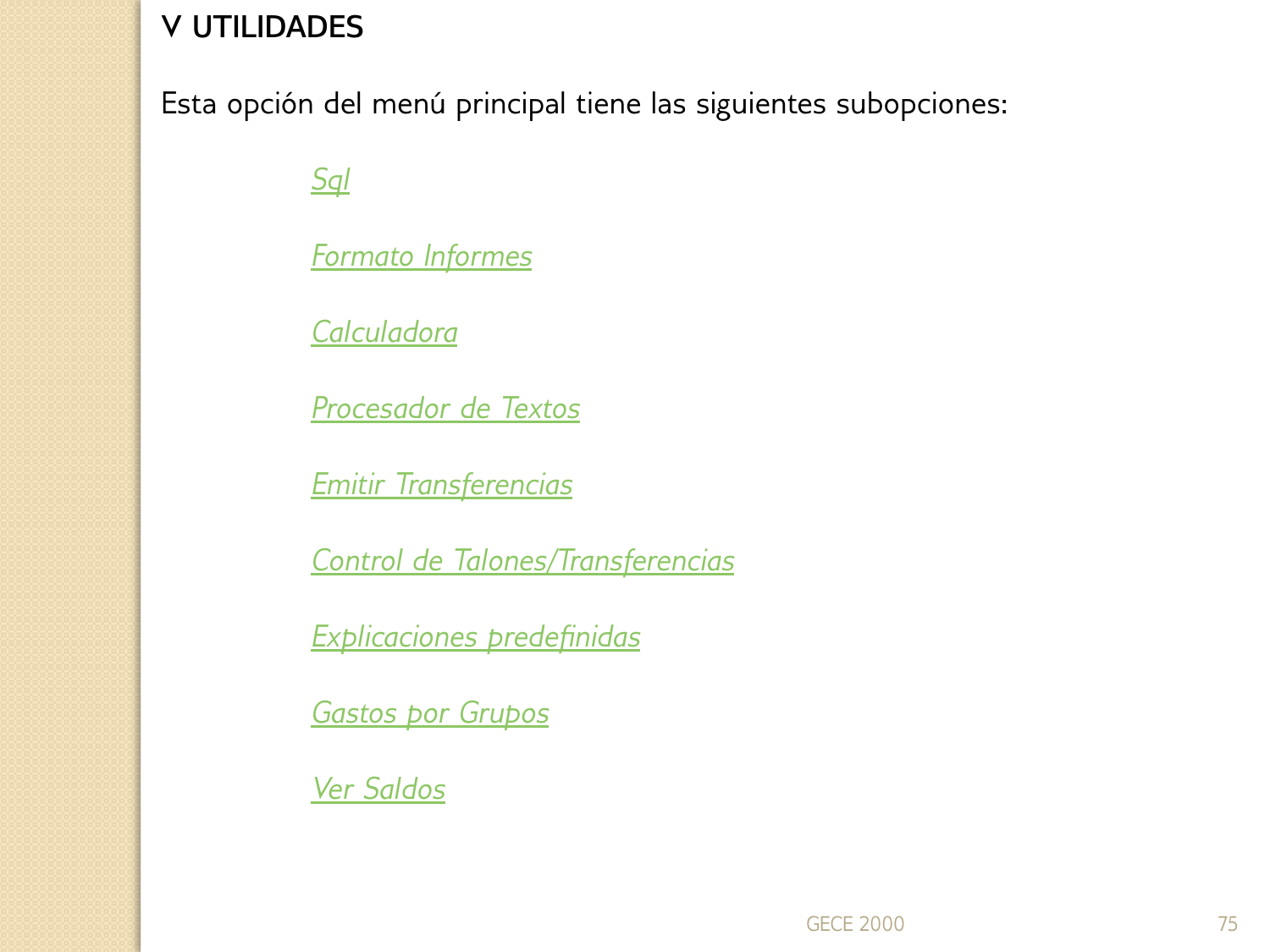

V UTILIDADES

Esta opción del menú principal tiene las siguientes subopciones:

Sql

Formato Informes

Calculadora

Procesador de Textos

Emitir Transferencias

Control de Talones/Transferencias

Explicaciones predefinidas

Gastos por Grupos

Ver Saldos

GECE 2000
75